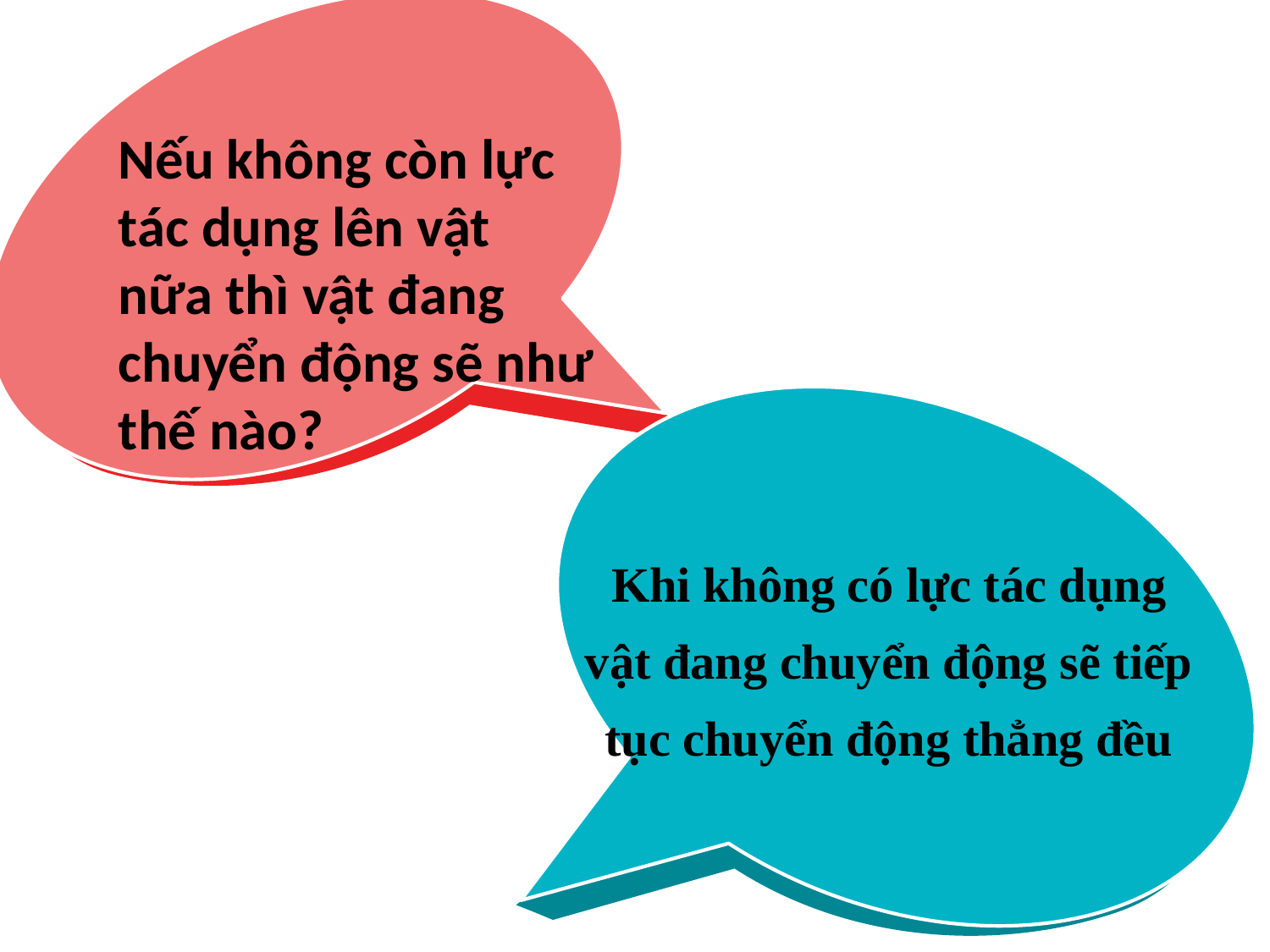

Nếu không còn lực tác dụng lên vật  nữa thì vật đang chuyển động sẽ như thế nào?

Khi không có lực tác dụng vật đang chuyển động sẽ tiếp tục chuyển động thẳng đều